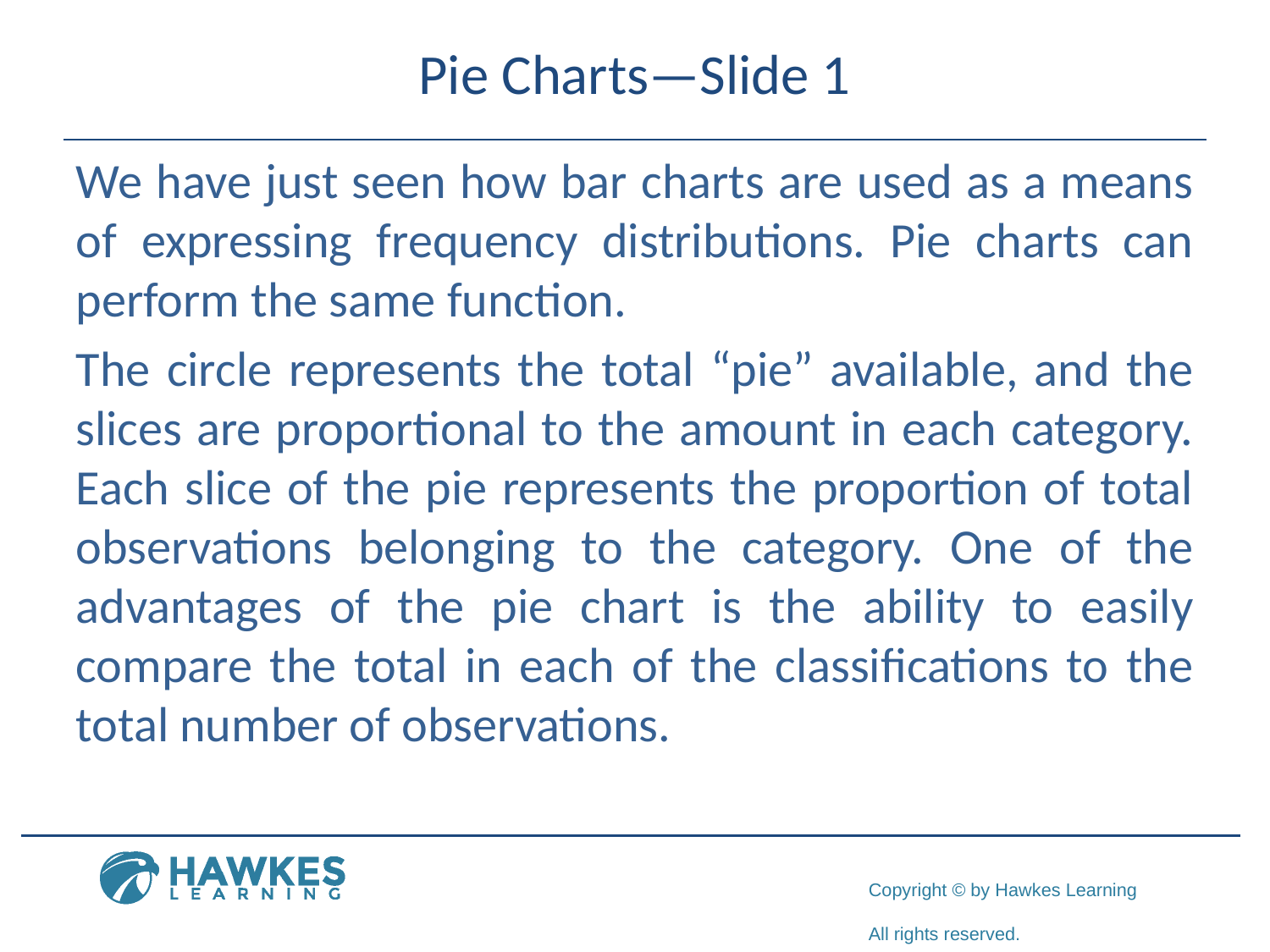

# Pie Charts—Slide 1
We have just seen how bar charts are used as a means of expressing frequency distributions. Pie charts can perform the same function.
The circle represents the total “pie” available, and the slices are proportional to the amount in each category. Each slice of the pie represents the proportion of total observations belonging to the category. One of the advantages of the pie chart is the ability to easily compare the total in each of the classifications to the total number of observations.